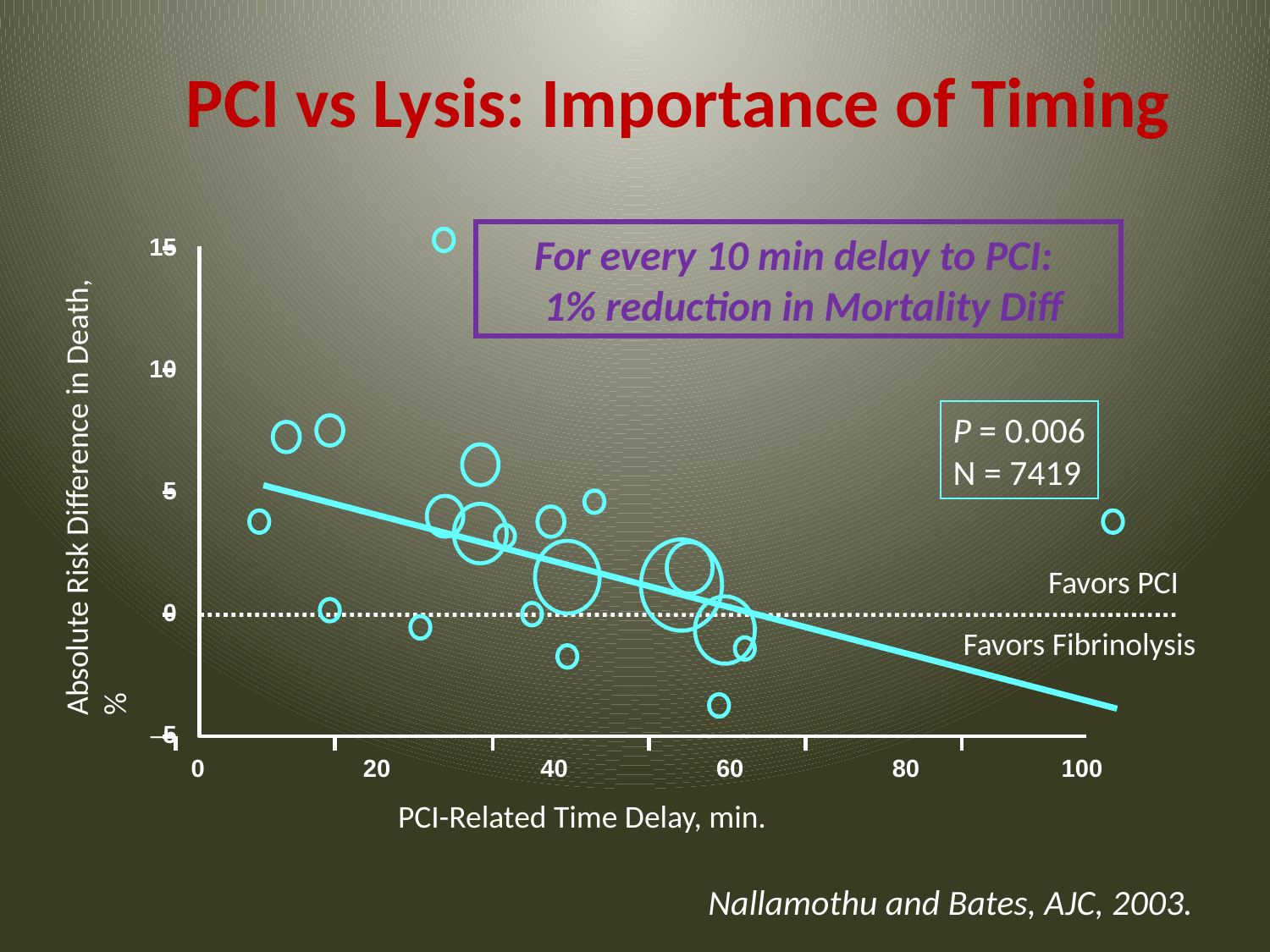

# PCI vs Lysis: Importance of Timing
| 15 |  |
| --- | --- |
|  |  |
| 10 |  |
|  |  |
| 5 |  |
|  |  |
| 0 |  |
|  |  |
| –5 |  |
For every 10 min delay to PCI:
 1% reduction in Mortality Diff

P = 0.006
N = 7419

Absolute Risk Difference in Death, %

Favors PCI

Favors Fibrinolysis

|  |  |  |  |  |  |
| --- | --- | --- | --- | --- | --- |
| 0 | 20 | 40 | 60 | 80 | 100 |
PCI-Related Time Delay, min.
Nallamothu and Bates, AJC, 2003.